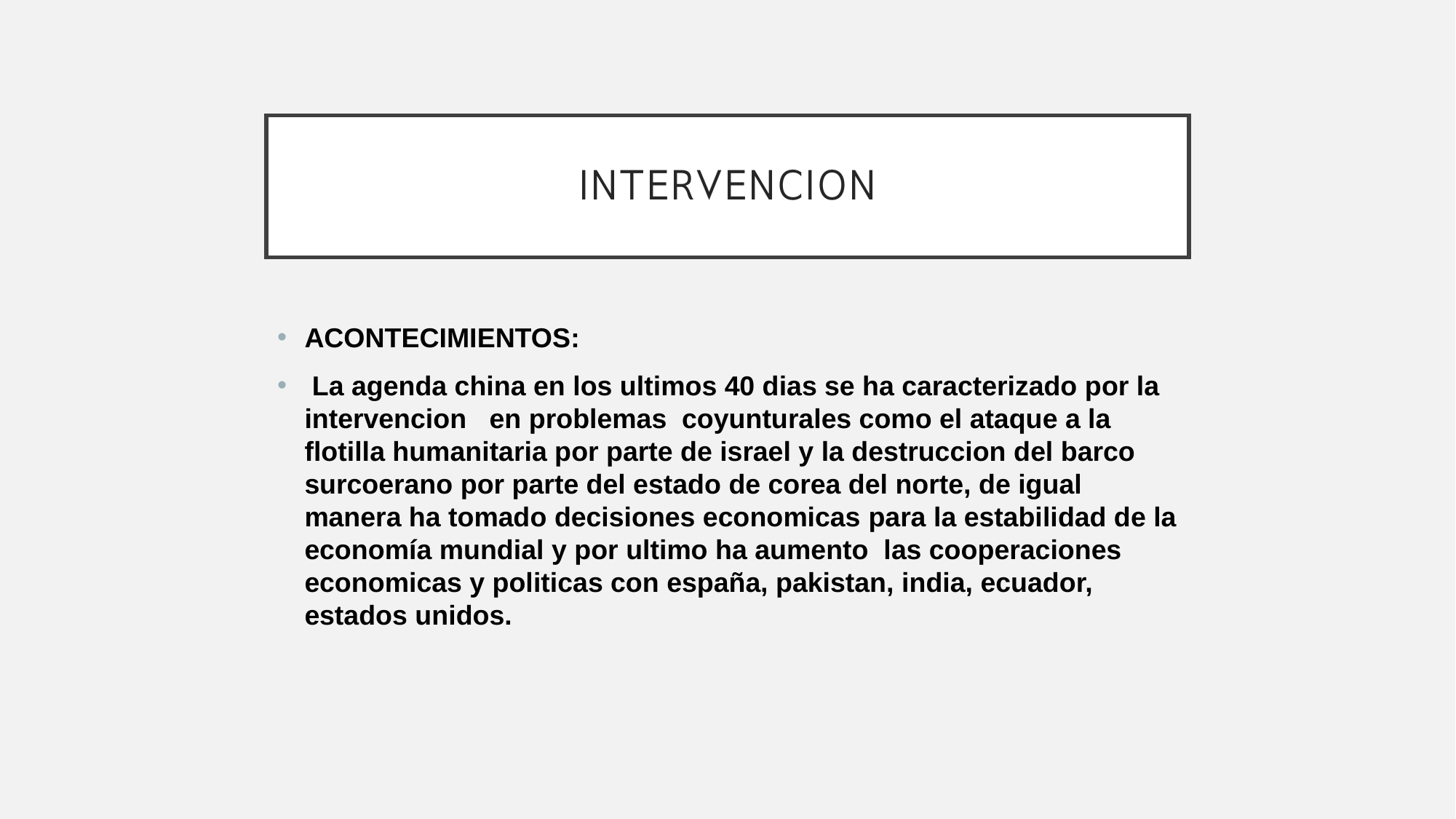

# Intervencion
ACONTECIMIENTOS:
 La agenda china en los ultimos 40 dias se ha caracterizado por la intervencion   en problemas  coyunturales como el ataque a la flotilla humanitaria por parte de israel y la destruccion del barco surcoerano por parte del estado de corea del norte, de igual manera ha tomado decisiones economicas para la estabilidad de la economía mundial y por ultimo ha aumento  las cooperaciones economicas y politicas con españa, pakistan, india, ecuador, estados unidos.